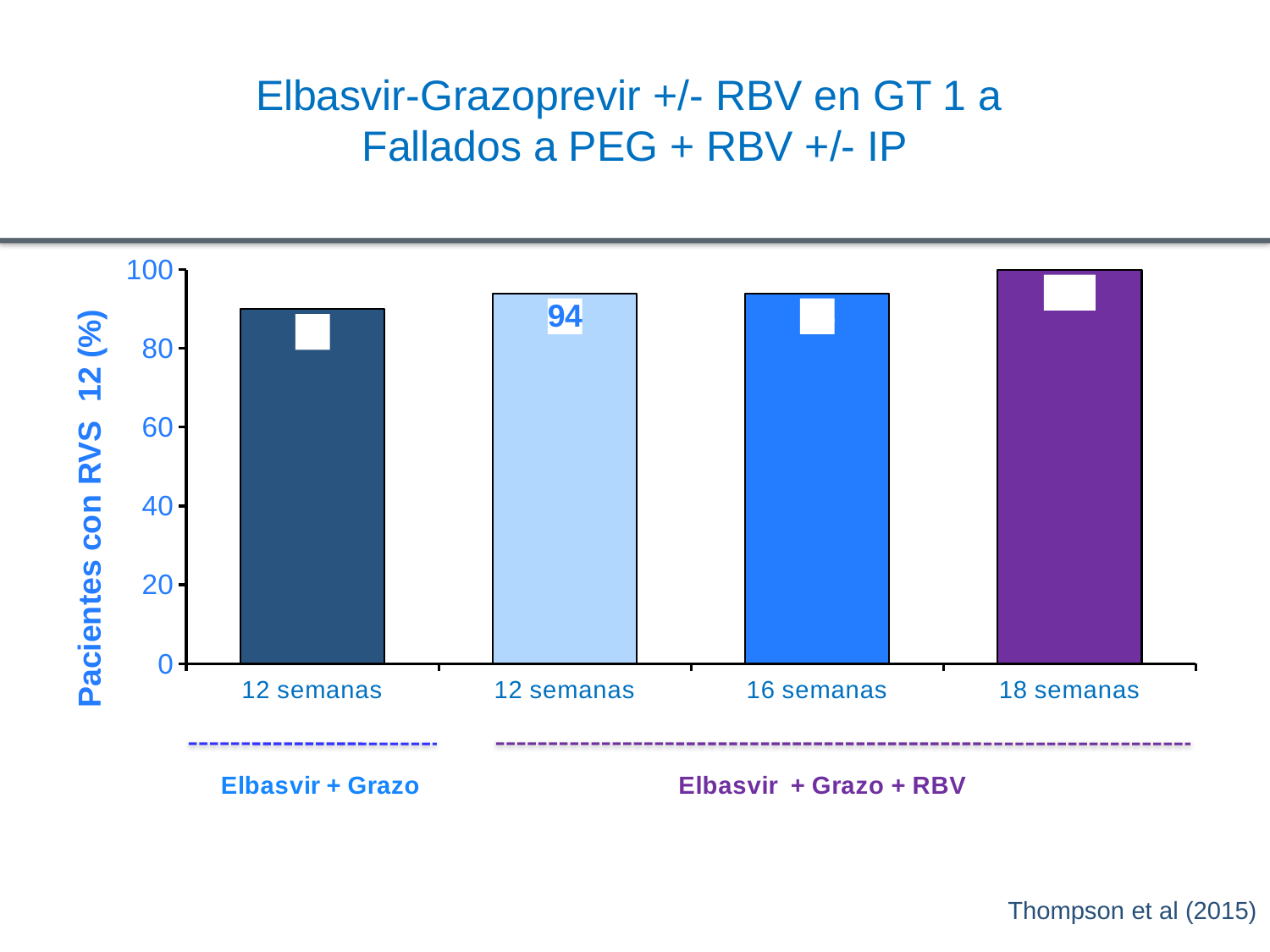

# Elbasvir-Grazoprevir +/- RBV en GT 1 a Fallados a PEG + RBV +/- IP

C-SWIFT: SVR 12* for GT 1 by Treatment Duration and Cirrhosis

### Chart

| Category |  |
|---|---|
| 12 semanas | 90.0 |
| 12 semanas | 94.0 |
| 16 semanas | 94.0 |
| 18 semanas | 100.0 |

Thompson et al (2015)